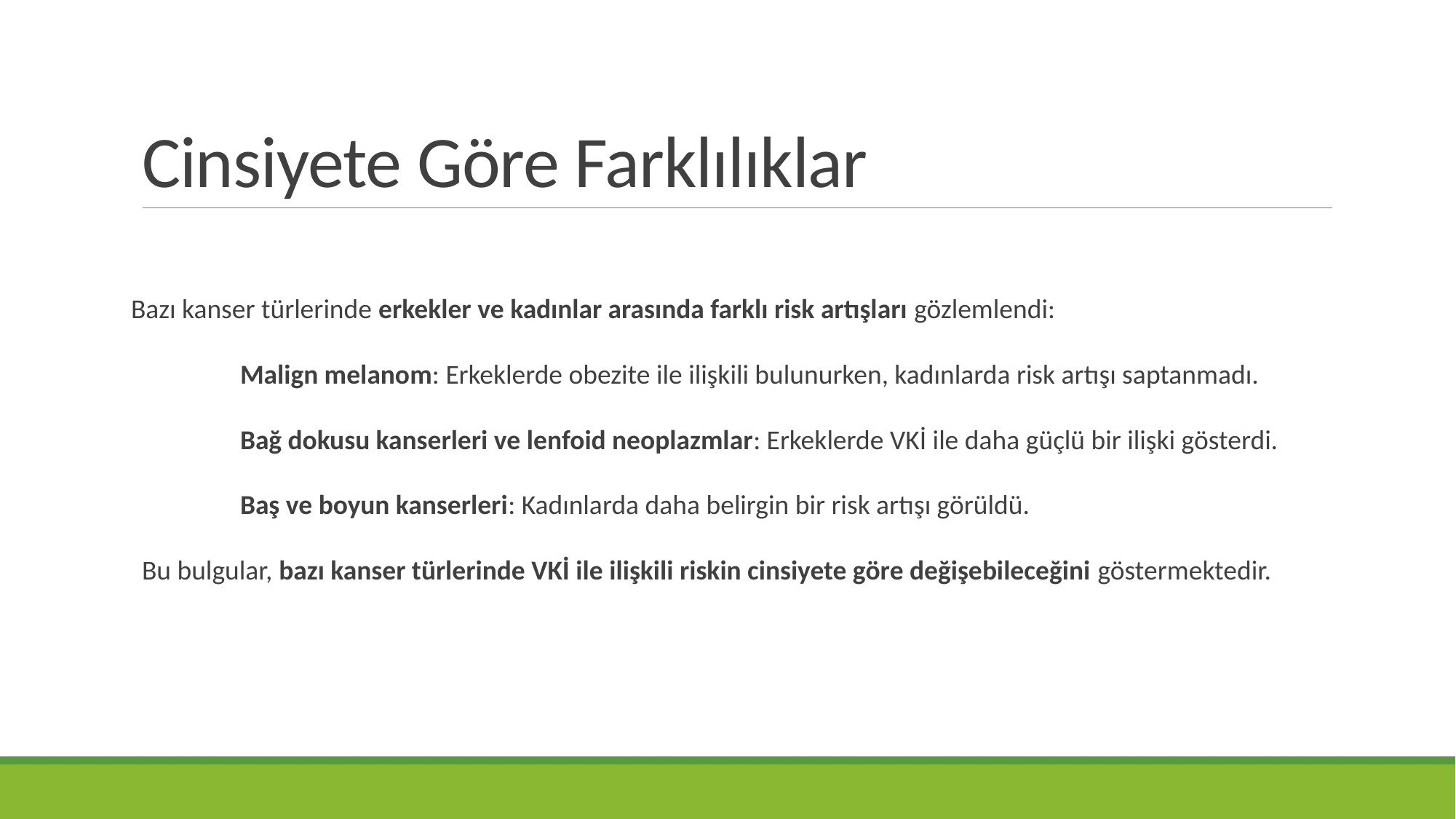

# Cinsiyete Göre Farklılıklar

Bazı kanser türlerinde erkekler ve kadınlar arasında farklı risk artışları gözlemlendi:
	Malign melanom: Erkeklerde obezite ile ilişkili bulunurken, kadınlarda risk artışı saptanmadı.
	Bağ dokusu kanserleri ve lenfoid neoplazmlar: Erkeklerde VKİ ile daha güçlü bir ilişki gösterdi.
	Baş ve boyun kanserleri: Kadınlarda daha belirgin bir risk artışı görüldü.
Bu bulgular, bazı kanser türlerinde VKİ ile ilişkili riskin cinsiyete göre değişebileceğini göstermektedir.